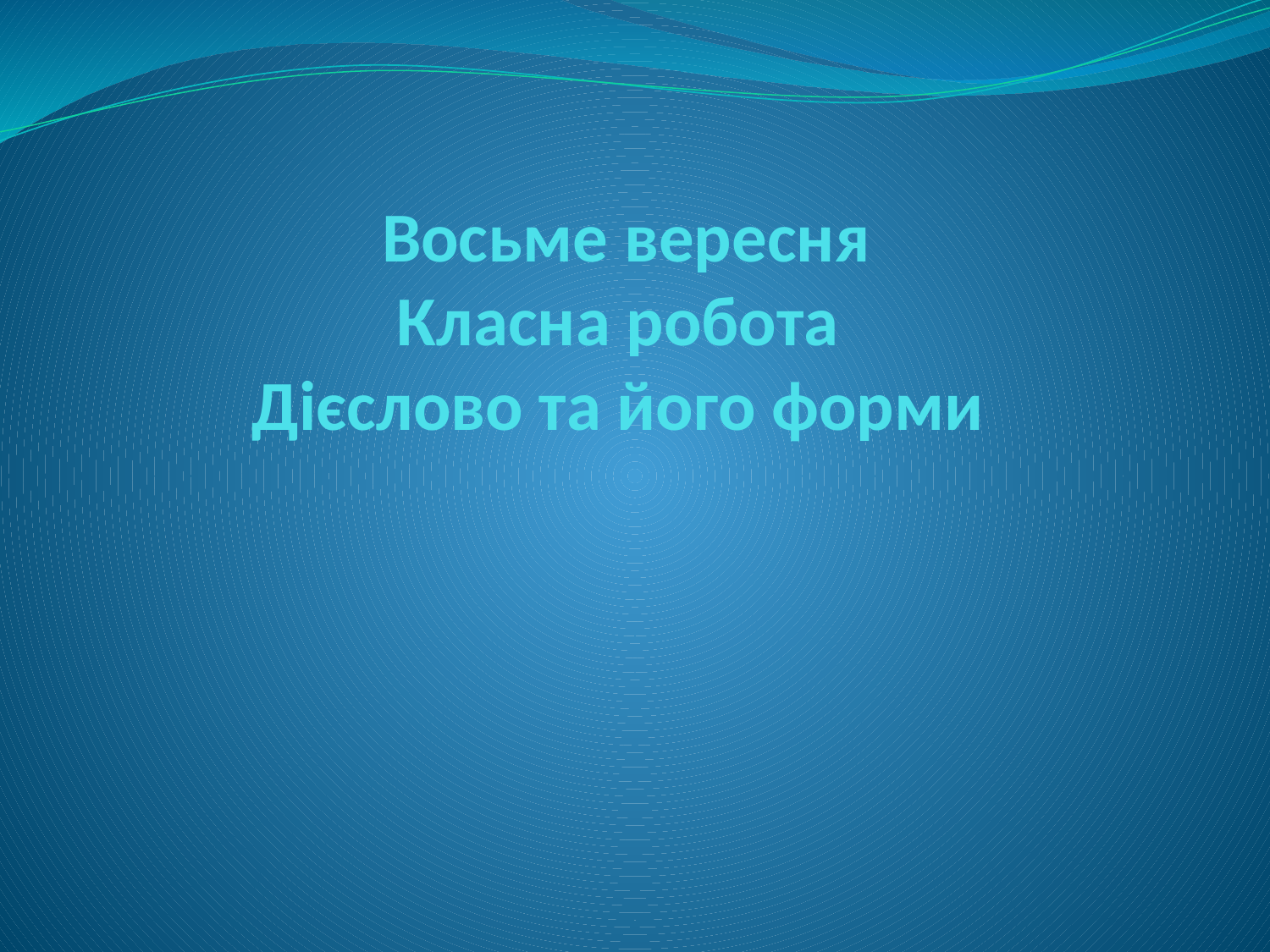

# Восьме вересня Класна робота Дієслово та його форми